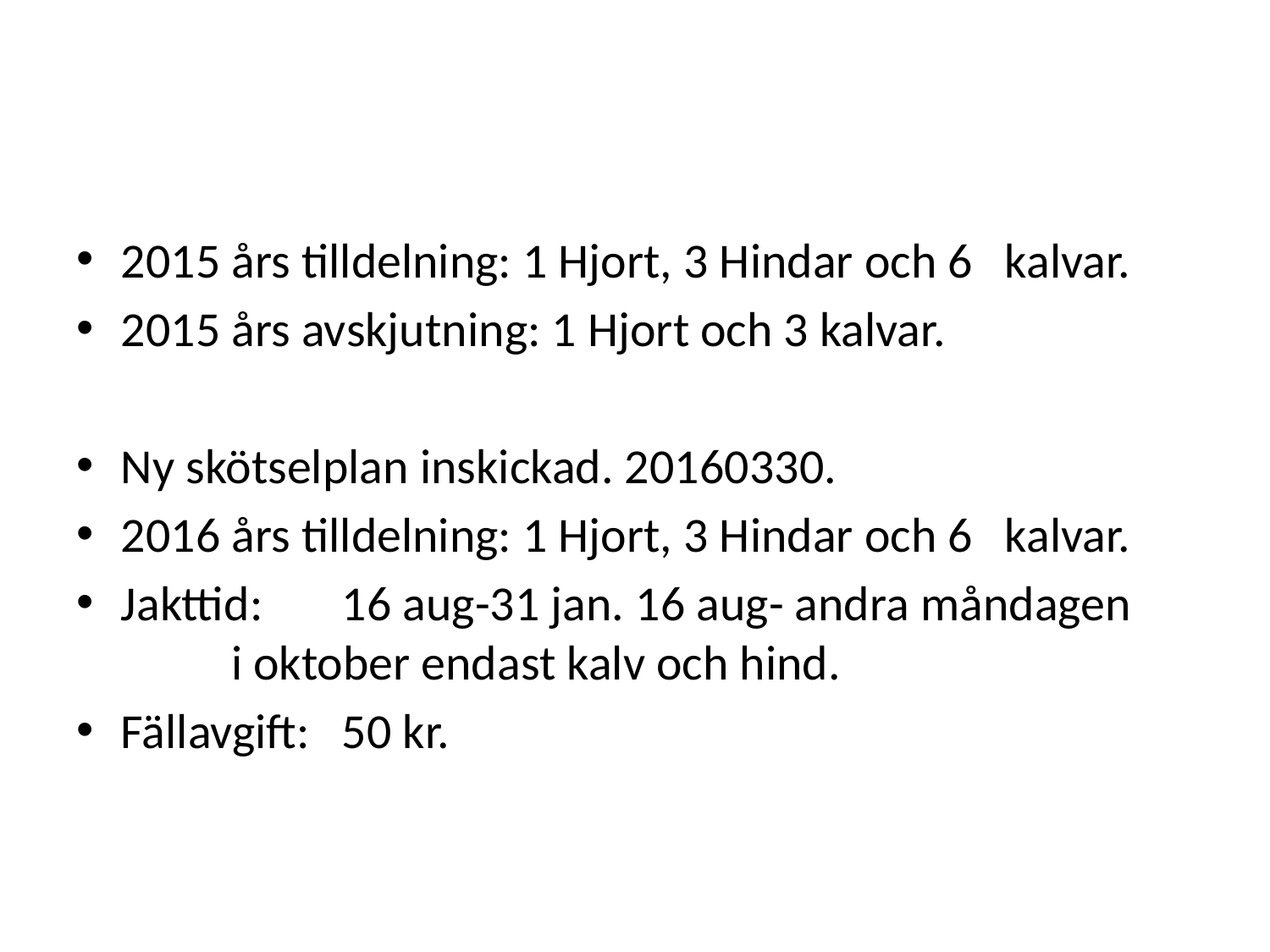

2015 års tilldelning: 1 Hjort, 3 Hindar och 6 				kalvar.
2015 års avskjutning: 1 Hjort och 3 kalvar.

Ny skötselplan inskickad. 20160330.
2016 års tilldelning: 1 Hjort, 3 Hindar och 6 				kalvar.
Jakttid:	16 aug-31 jan. 16 aug- andra måndagen 		i oktober endast kalv och hind.
Fällavgift:		50 kr.